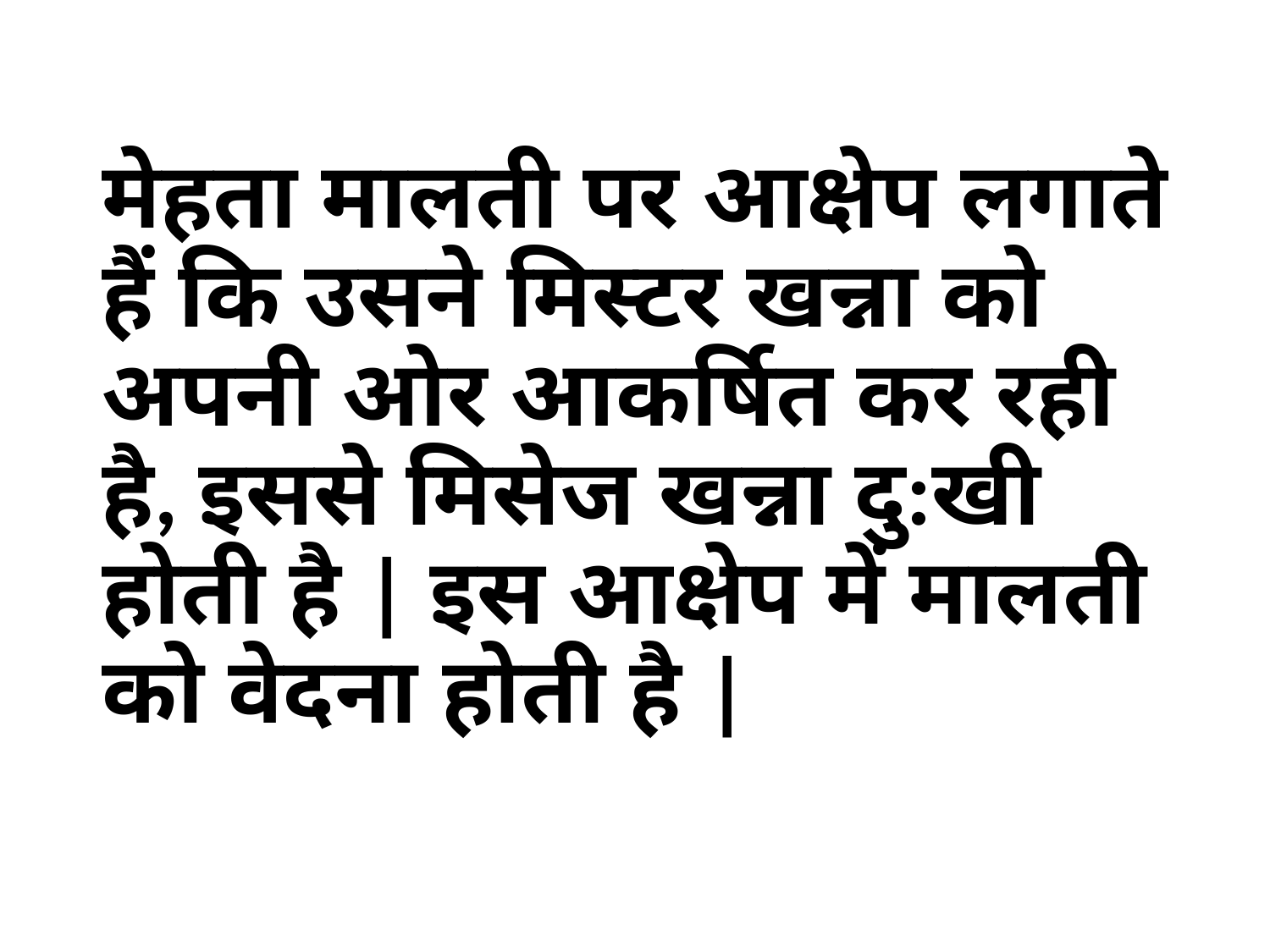

मेहता मालती पर आक्षेप लगाते हैं कि उसने मिस्टर खन्ना को अपनी ओर आकर्षित कर रही है, इससे मिसेज खन्ना दु:खी होती है | इस आक्षेप में मालती को वेदना होती है |